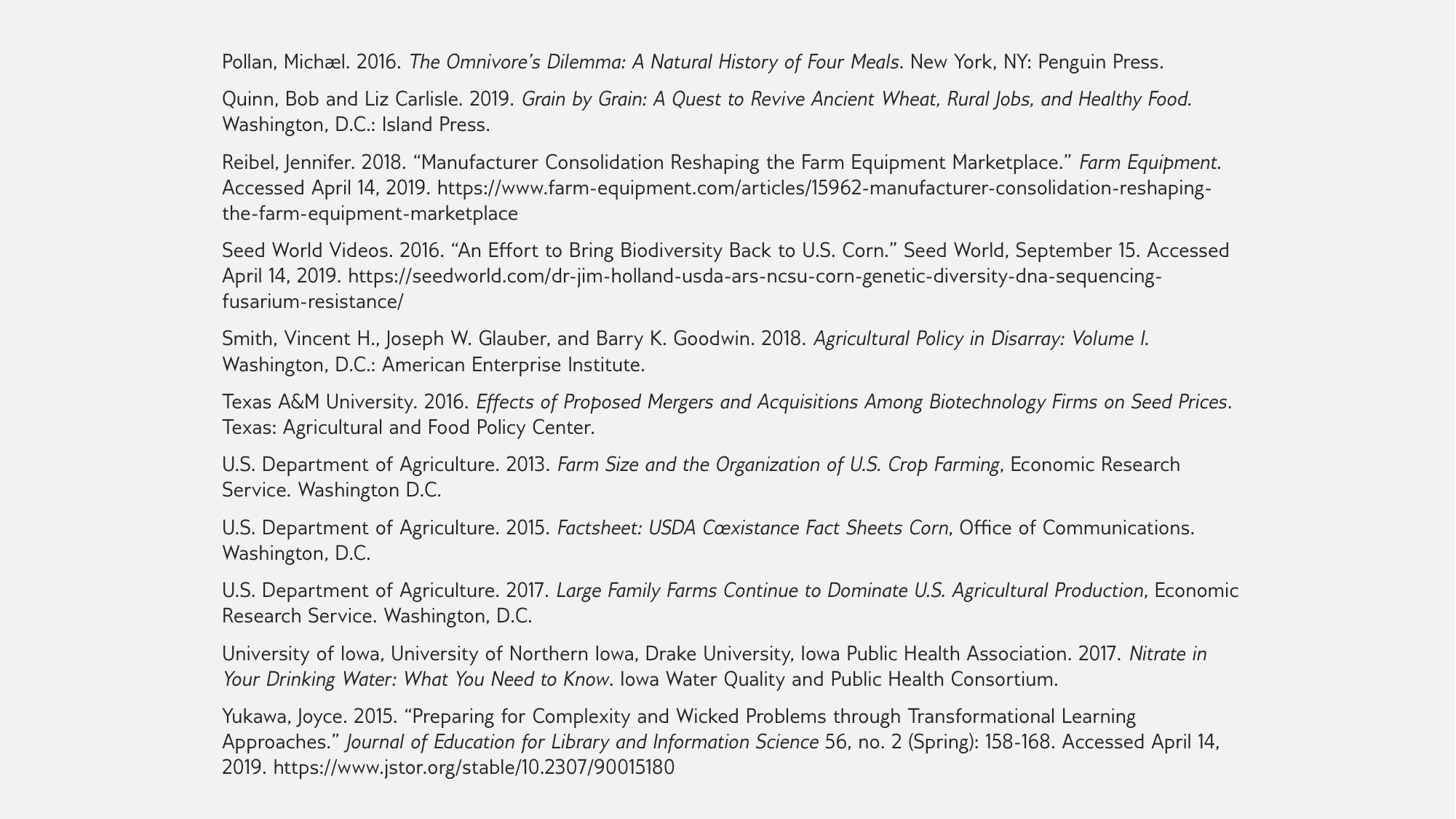

Pollan, Michael. 2016. The Omnivore’s Dilemma: A Natural History of Four Meals. New York, NY: Penguin Press.
Quinn, Bob and Liz Carlisle. 2019. Grain by Grain: A Quest to Revive Ancient Wheat, Rural Jobs, and Healthy Food. Washington, D.C.: Island Press.
Reibel, Jennifer. 2018. “Manufacturer Consolidation Reshaping the Farm Equipment Marketplace.” Farm Equipment. Accessed April 14, 2019. https://www.farm-equipment.com/articles/15962-manufacturer-consolidation-reshaping-the-farm-equipment-marketplace
Seed World Videos. 2016. “An Effort to Bring Biodiversity Back to U.S. Corn.” Seed World, September 15. Accessed April 14, 2019. https://seedworld.com/dr-jim-holland-usda-ars-ncsu-corn-genetic-diversity-dna-sequencing-fusarium-resistance/
Smith, Vincent H., Joseph W. Glauber, and Barry K. Goodwin. 2018. Agricultural Policy in Disarray: Volume I. Washington, D.C.: American Enterprise Institute.
Texas A&M University. 2016. Effects of Proposed Mergers and Acquisitions Among Biotechnology Firms on Seed Prices. Texas: Agricultural and Food Policy Center.
U.S. Department of Agriculture. 2013. Farm Size and the Organization of U.S. Crop Farming, Economic Research Service. Washington D.C.
U.S. Department of Agriculture. 2015. Factsheet: USDA Coexistance Fact Sheets Corn, Office of Communications. Washington, D.C.
U.S. Department of Agriculture. 2017. Large Family Farms Continue to Dominate U.S. Agricultural Production, Economic Research Service. Washington, D.C.
University of Iowa, University of Northern Iowa, Drake University, Iowa Public Health Association. 2017. Nitrate in Your Drinking Water: What You Need to Know. Iowa Water Quality and Public Health Consortium.
Yukawa, Joyce. 2015. “Preparing for Complexity and Wicked Problems through Transformational Learning Approaches.” Journal of Education for Library and Information Science 56, no. 2 (Spring): 158-168. Accessed April 14, 2019. https://www.jstor.org/stable/10.2307/90015180